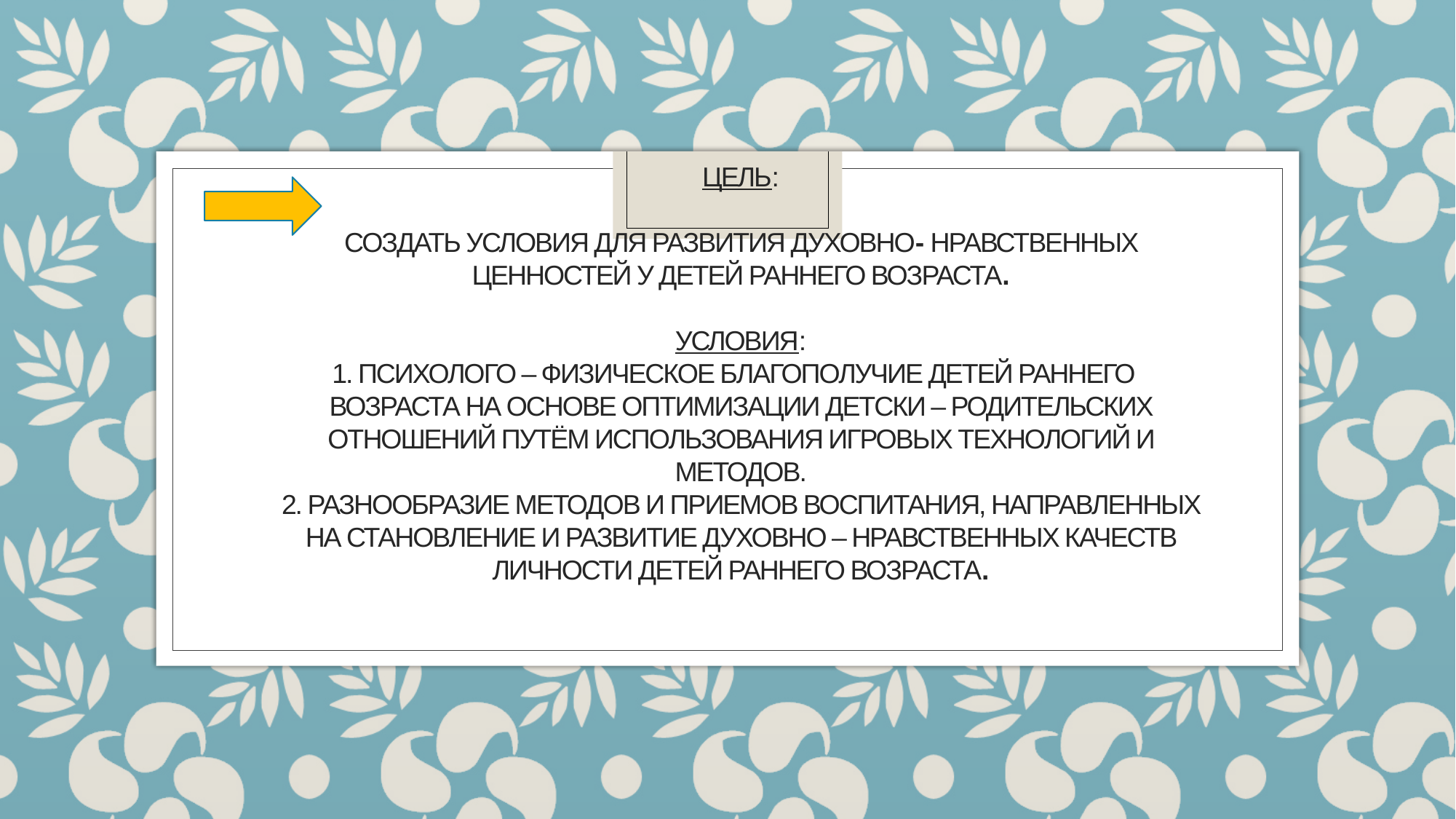

# ЦЕЛЬ:   Создать условия для развития духовно- нравственных ценностей у детей раннего возраста.   УСЛОВИЯ: 1. Психолого – физическое благополучие детей раннего   возраста на основе оптимизации детски – родительских отношений путём использования игровых технологий и методов. 2. Разнообразие методов и приемов воспитания, направленных на становление и развитие духовно – нравственных качеств личности детей раннего возраста.